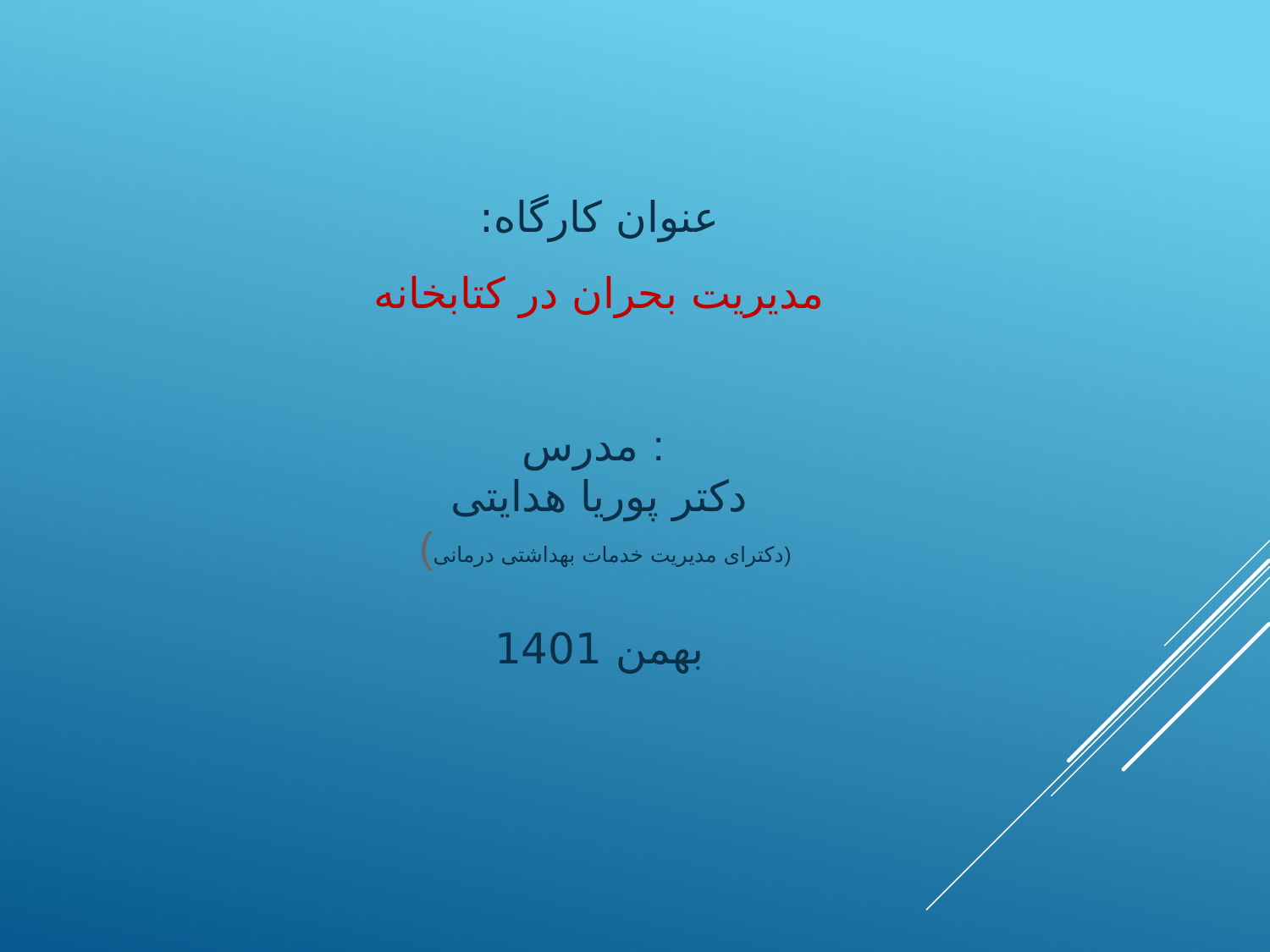

عنوان کارگاه:
مدیریت بحران در کتابخانه

مدرس :
دکتر پوریا هدایتی
 (دکترای مدیریت خدمات بهداشتی درمانی)

بهمن 1401